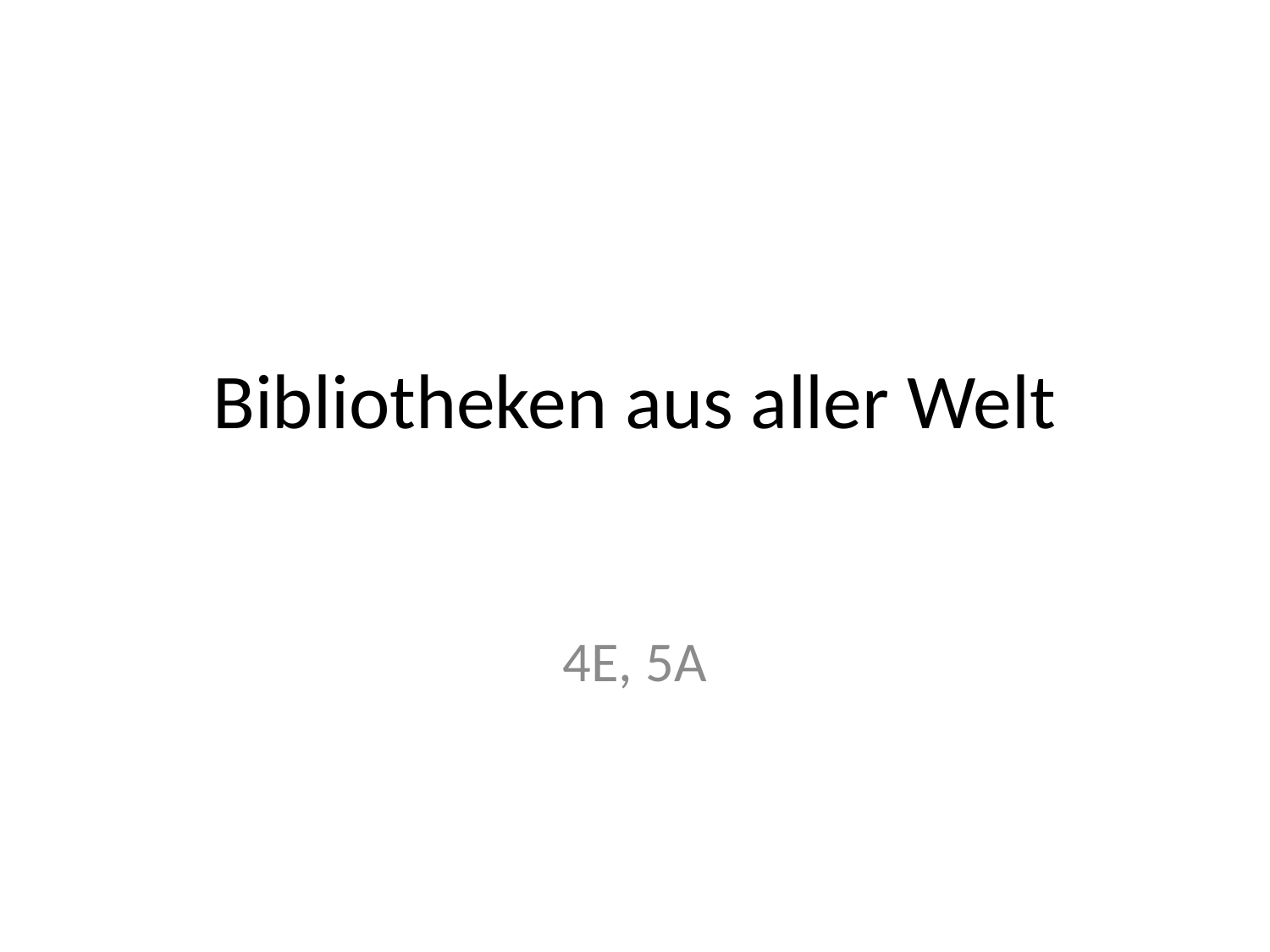

# Bibliotheken aus aller Welt

4E, 5A